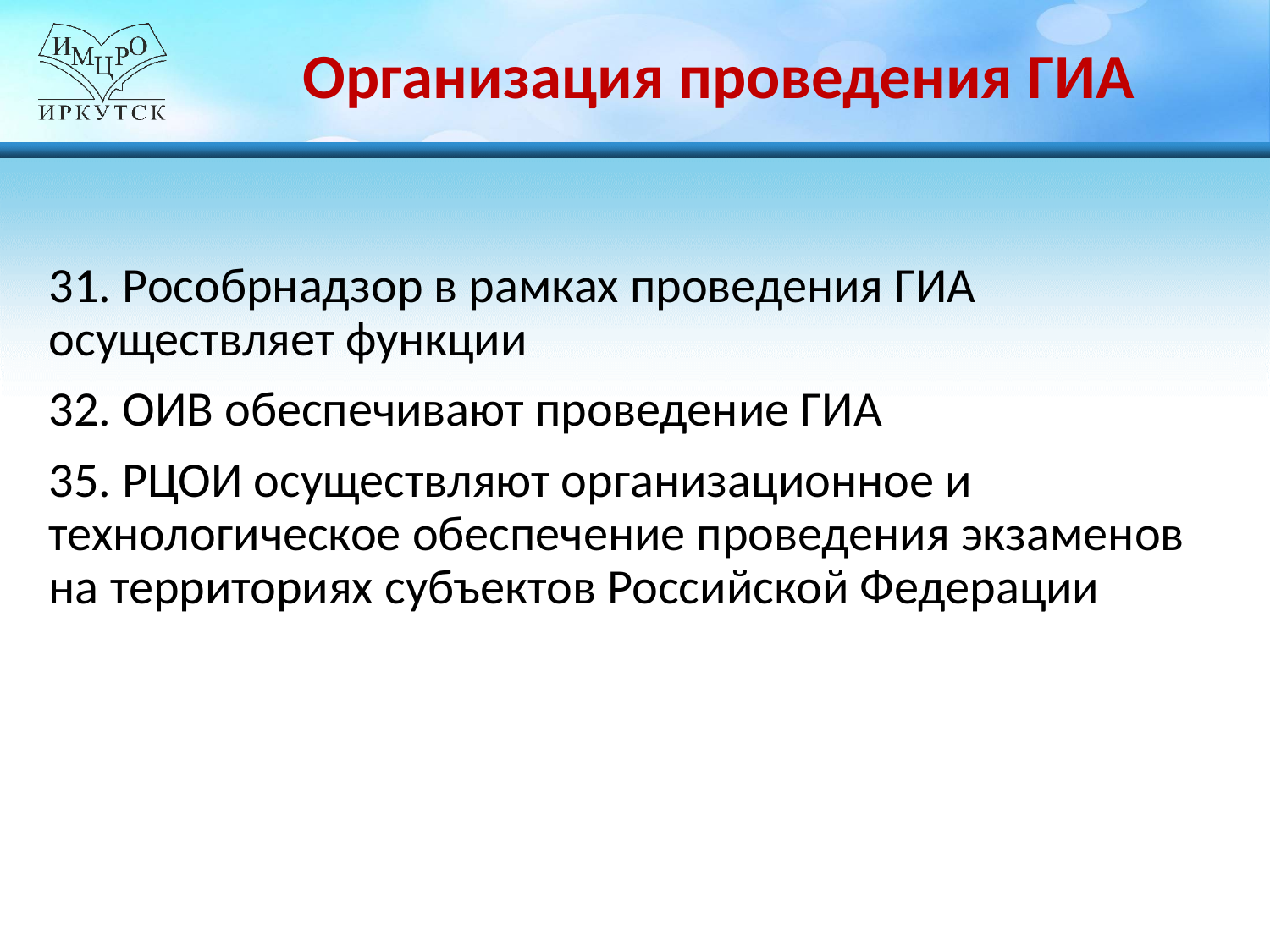

# Организация проведения ГИА
31. Рособрнадзор в рамках проведения ГИА осуществляет функции
32. ОИВ обеспечивают проведение ГИА
35. РЦОИ осуществляют организационное и технологическое обеспечение проведения экзаменов на территориях субъектов Российской Федерации